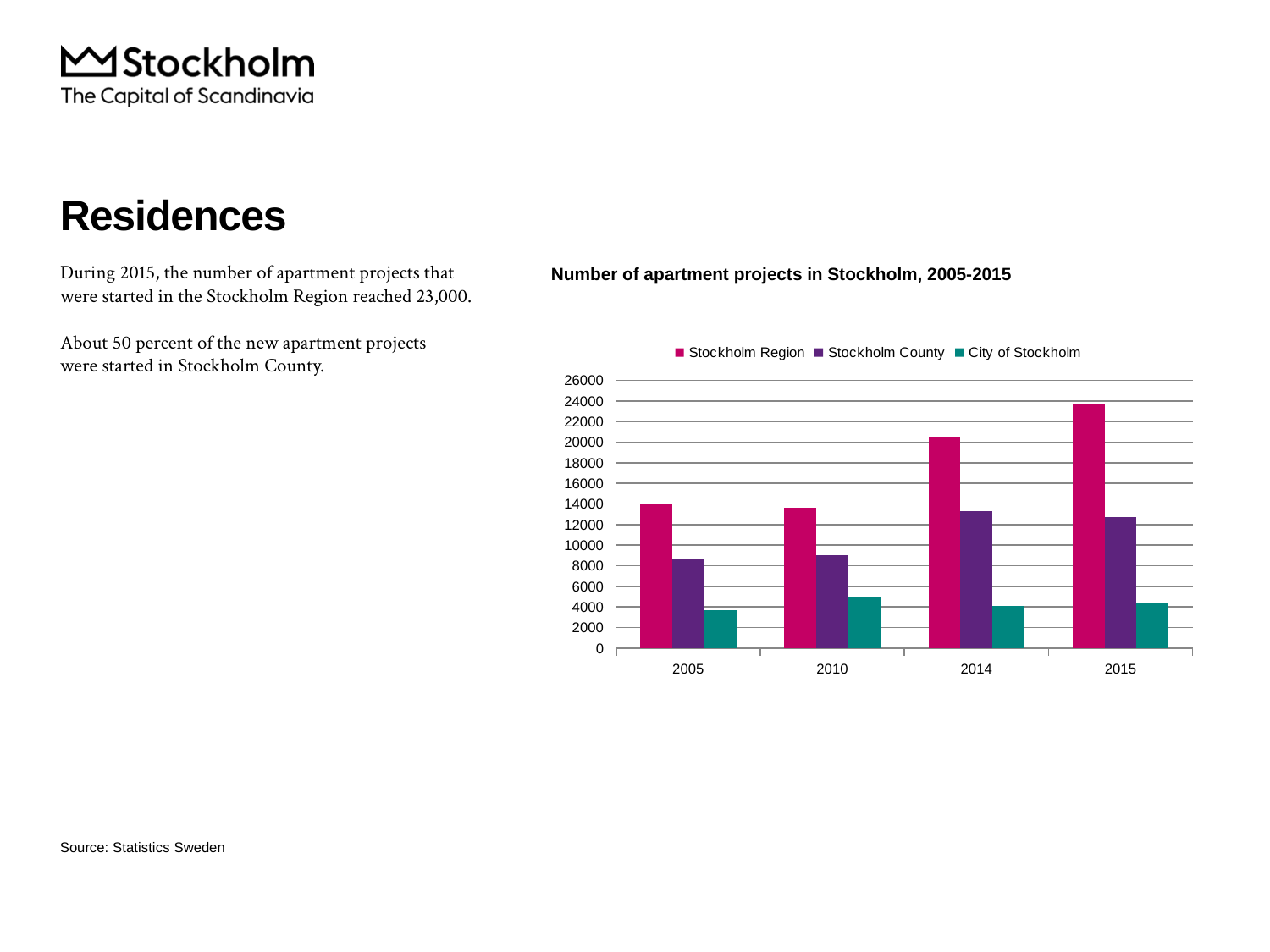

# Residences
During 2015, the number of apartment projects that
were started in the Stockholm Region reached 23,000.
About 50 percent of the new apartment projects
were started in Stockholm County.

Number of apartment projects in Stockholm, 2005-2015

### Chart

| Category | Stockholm Region | Stockholm County | City of Stockholm |
|---|---|---|---|
| 2005 | 14034.0 | 8740.0 | 3678.0 |
| 2010 | 13644.0 | 9028.0 | 5025.0 |
| 2014 | 20563.0 | 13317.0 | 4084.0 |
| 2015 | 23717.0 | 12743.0 | 4456.0 |
Source: Statistics Sweden